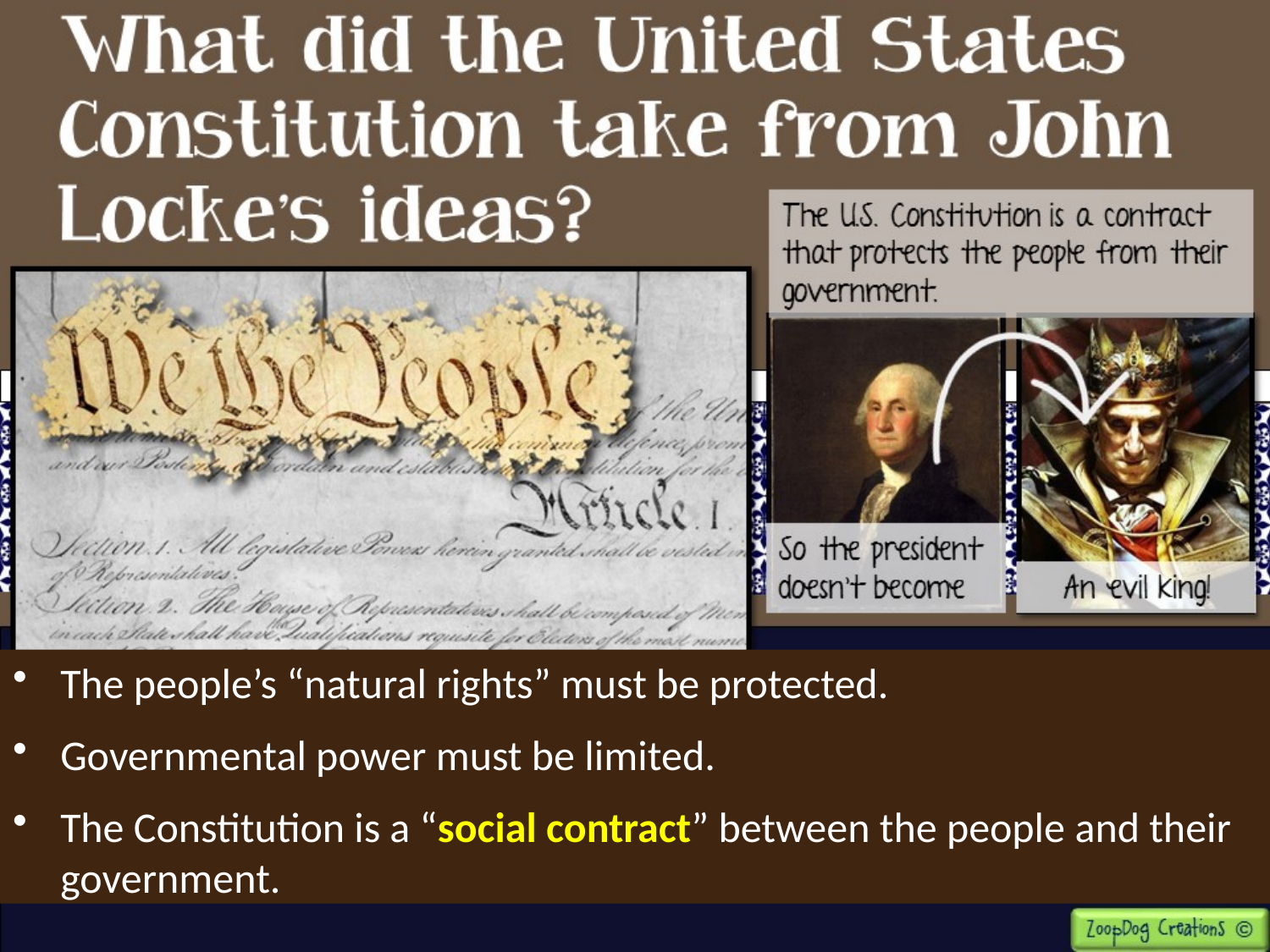

The people’s “natural rights” must be protected.
Governmental power must be limited.
The Constitution is a “social contract” between the people and their government.